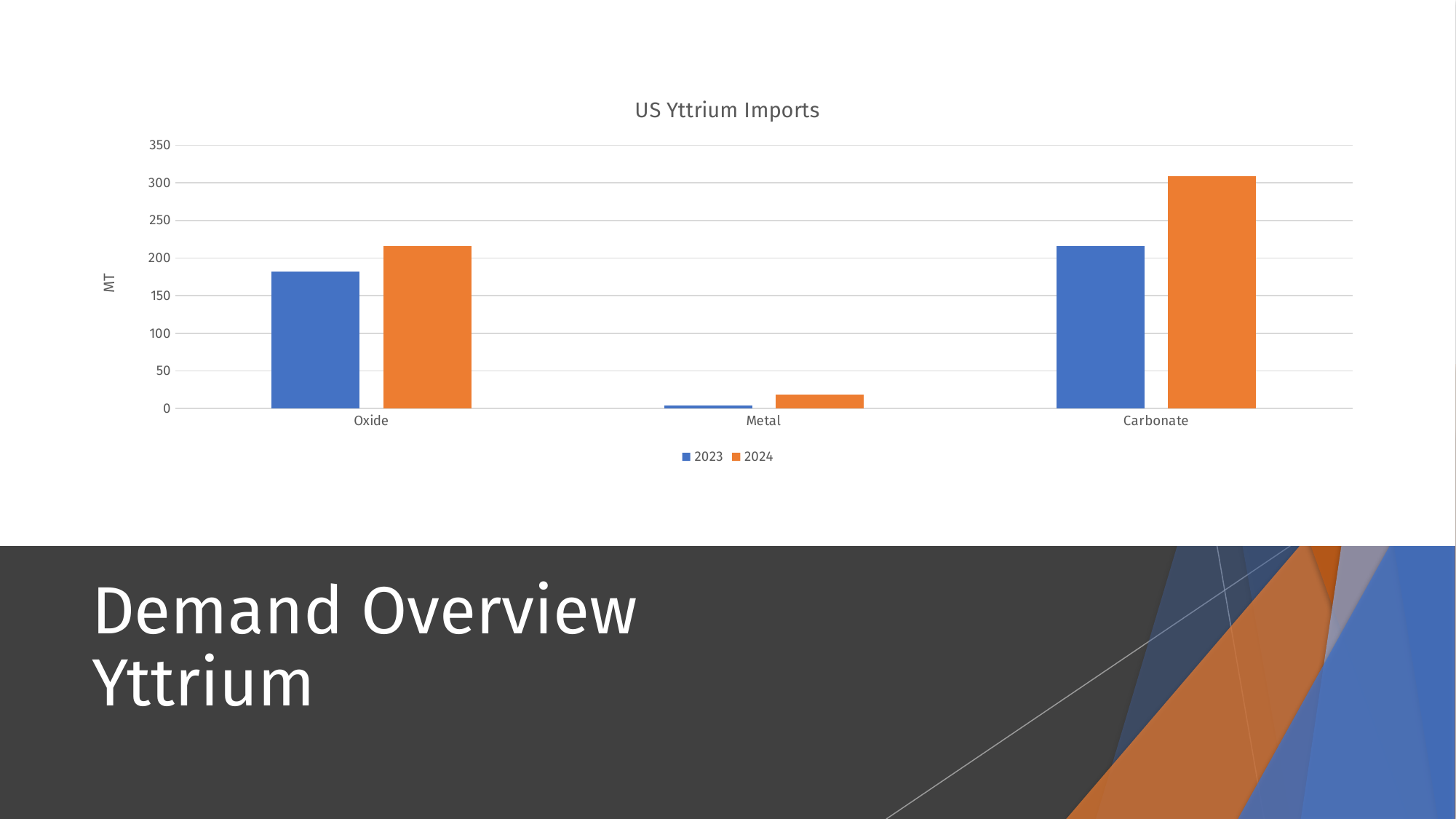

### Chart: US Yttrium Imports

| Category | 2023 | 2024 |
|---|---|---|
| Oxide | 182.0 | 216.4 |
| Metal | 4.5 | 19.0 |
| Carbonate | 215.9 | 309.0 |
# Demand Overview Yttrium